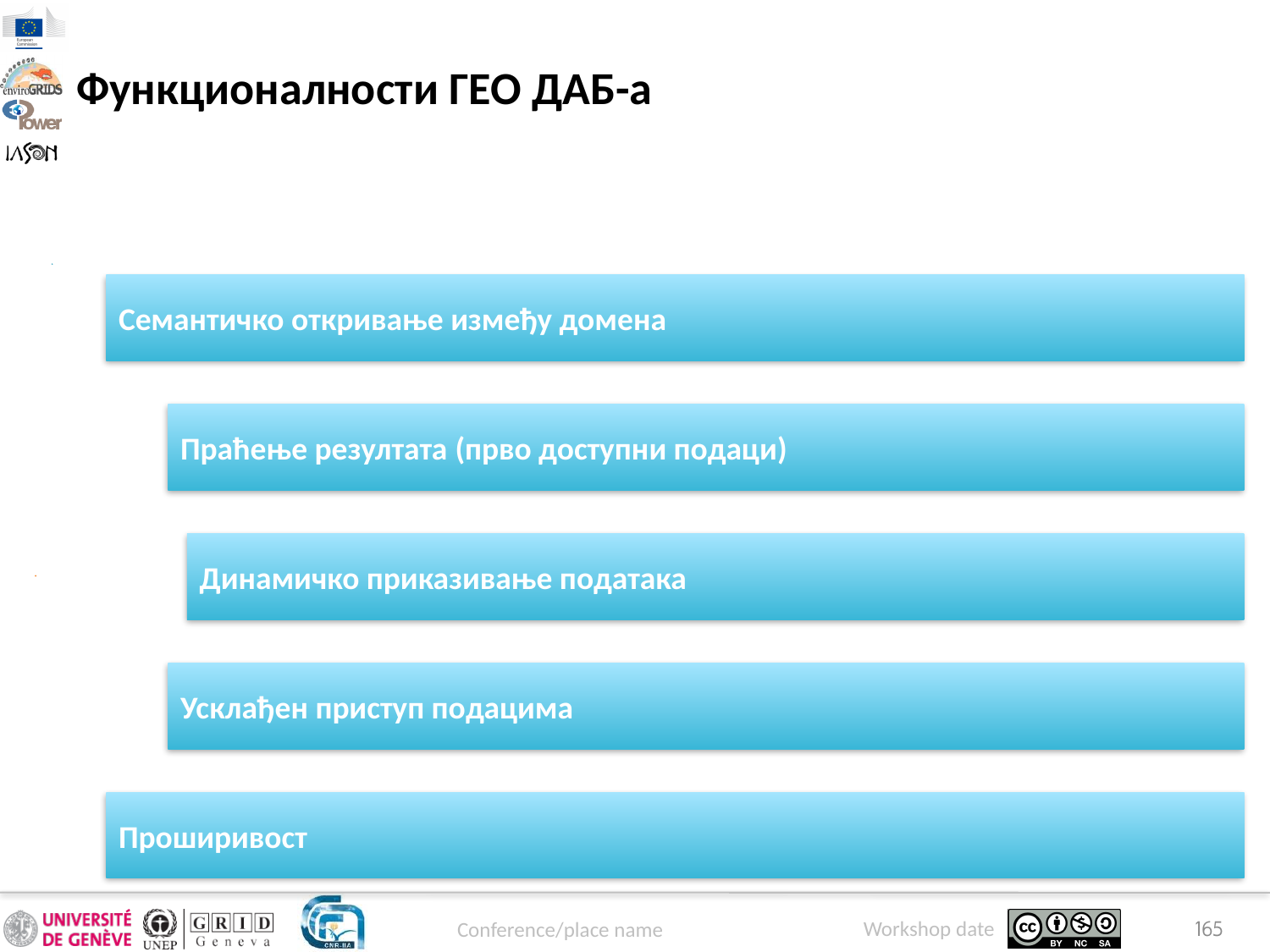

# Функционалности ГЕО ДАБ-а
Семантичко откривање између домена
Динамичко приказивање података
Праћење резултата (прво доступни подаци)
Проширивост
Усклађен приступ подацима
165